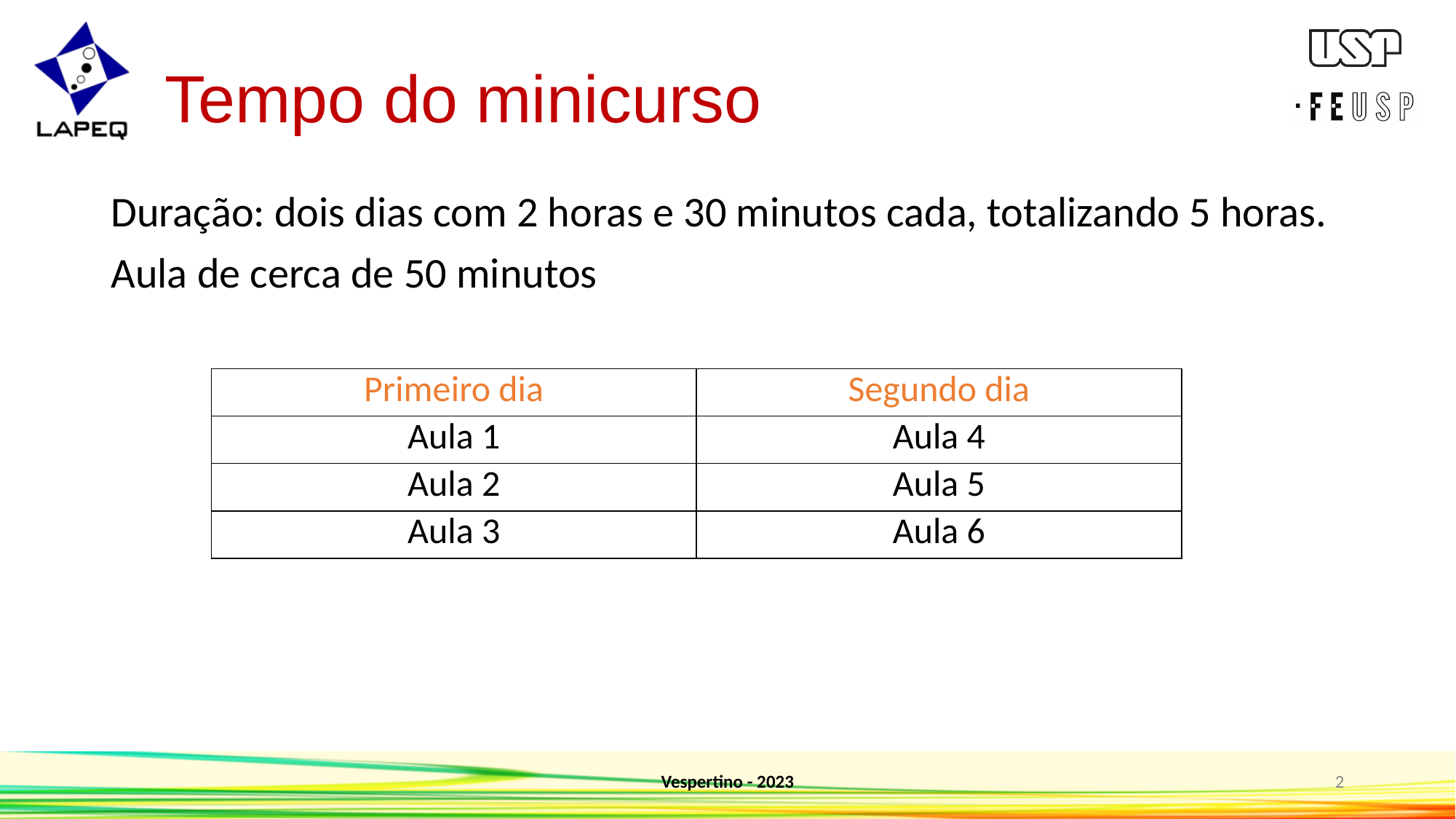

# Tempo do minicurso
Duração: dois dias com 2 horas e 30 minutos cada, totalizando 5 horas.
Aula de cerca de 50 minutos
| Primeiro dia | Segundo dia |
| --- | --- |
| Aula 1 | Aula 4 |
| Aula 2 | Aula 5 |
| Aula 3 | Aula 6 |
Vespertino - 2023
2